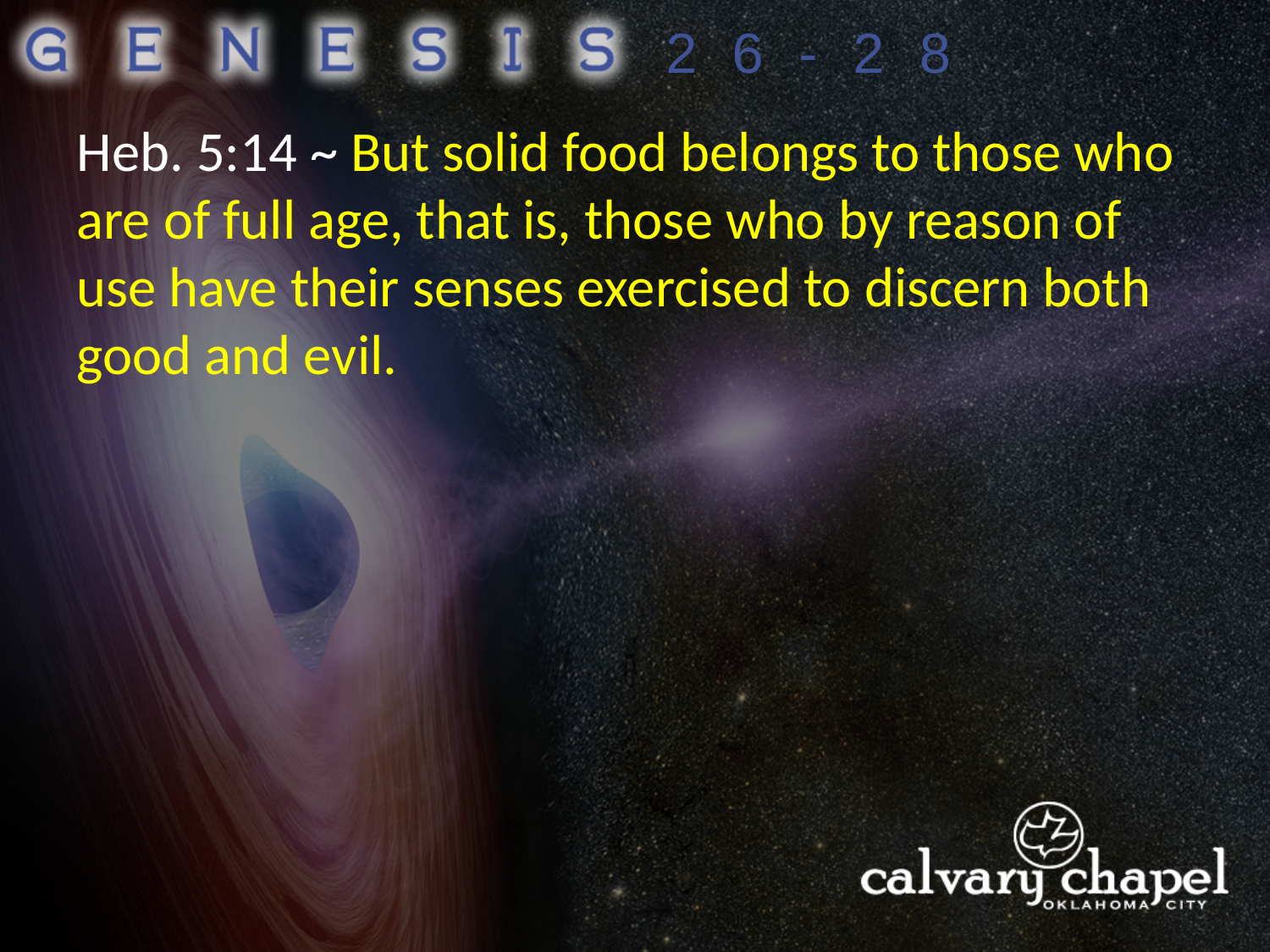

26-28
Heb. 5:14 ~ But solid food belongs to those who are of full age, that is, those who by reason of use have their senses exercised to discern both good and evil.